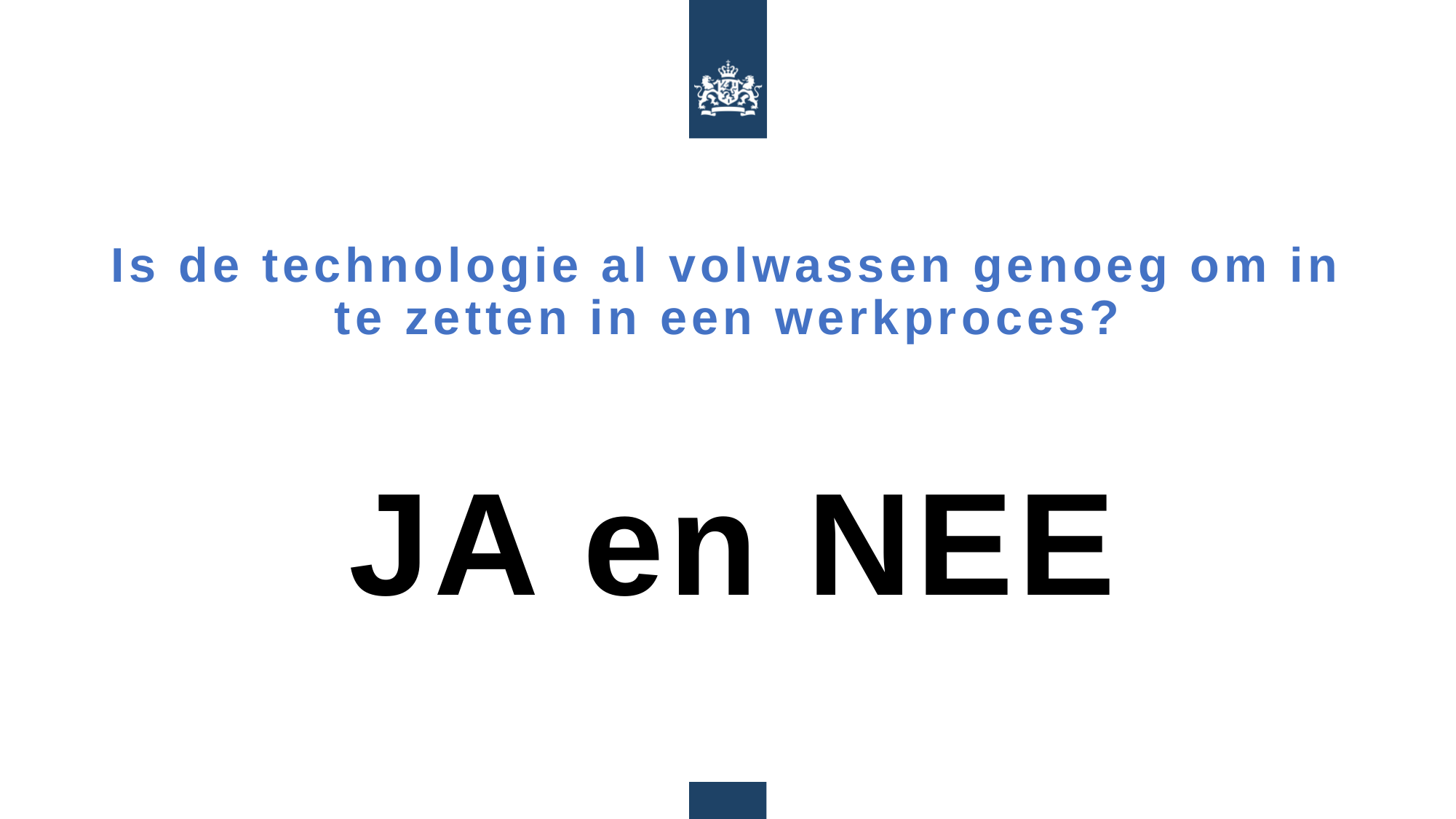

# Is de technologie al volwassen genoeg om in te zetten in een werkproces?
JA en NEE